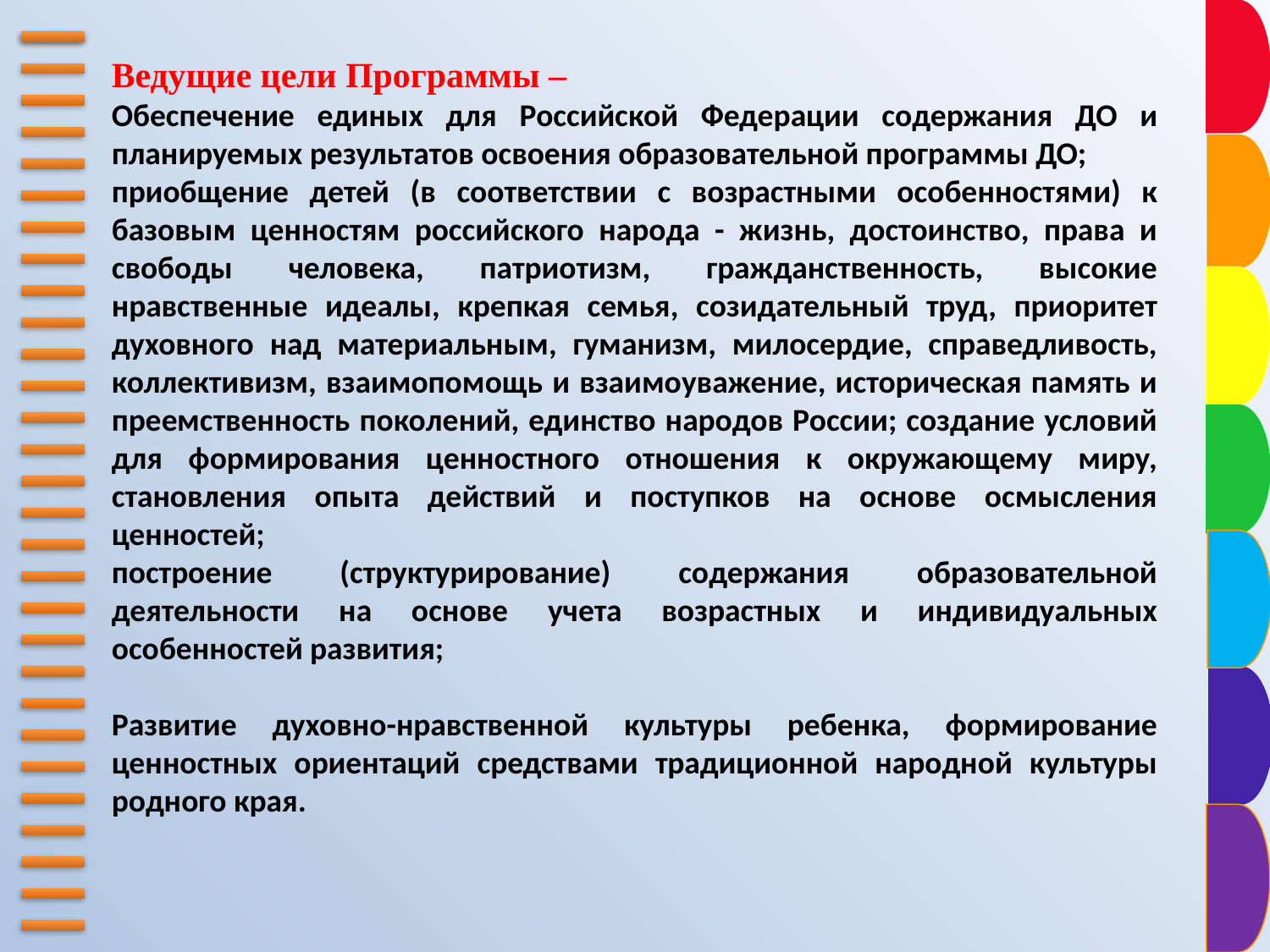

Ведущие цели Программы –
Обеспечение единых для Российской Федерации содержания ДО и планируемых результатов освоения образовательной программы ДО;
приобщение детей (в соответствии с возрастными особенностями) к базовым ценностям российского народа - жизнь, достоинство, права и свободы человека, патриотизм, гражданственность, высокие нравственные идеалы, крепкая семья, созидательный труд, приоритет духовного над материальным, гуманизм, милосердие, справедливость, коллективизм, взаимопомощь и взаимоуважение, историческая память и преемственность поколений, единство народов России; создание условий для формирования ценностного отношения к окружающему миру, становления опыта действий и поступков на основе осмысления ценностей;
построение (структурирование) содержания образовательной деятельности на основе учета возрастных и индивидуальных особенностей развития;

Развитие духовно-нравственной культуры ребенка, формирование ценностных ориентаций средствами традиционной народной культуры родного края.